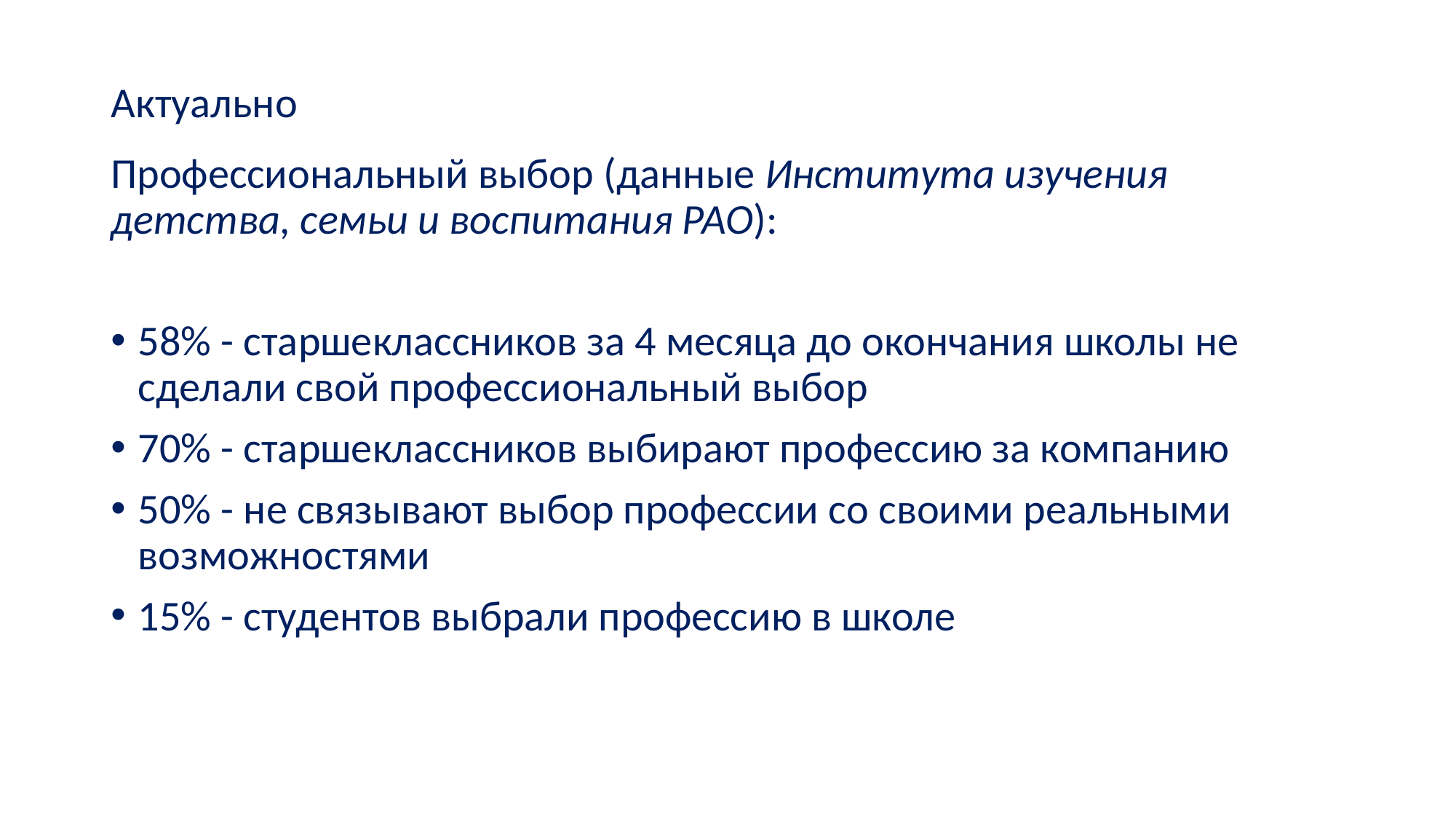

# Актуально
Профессиональный выбор (данные Института изучения детства, семьи и воспитания РАО):

58% - старшеклассников за 4 месяца до окончания школы не сделали свой профессиональный выбор
70% - старшеклассников выбирают профессию за компанию
50% - не связывают выбор профессии со своими реальными возможностями
15% - студентов выбрали профессию в школе